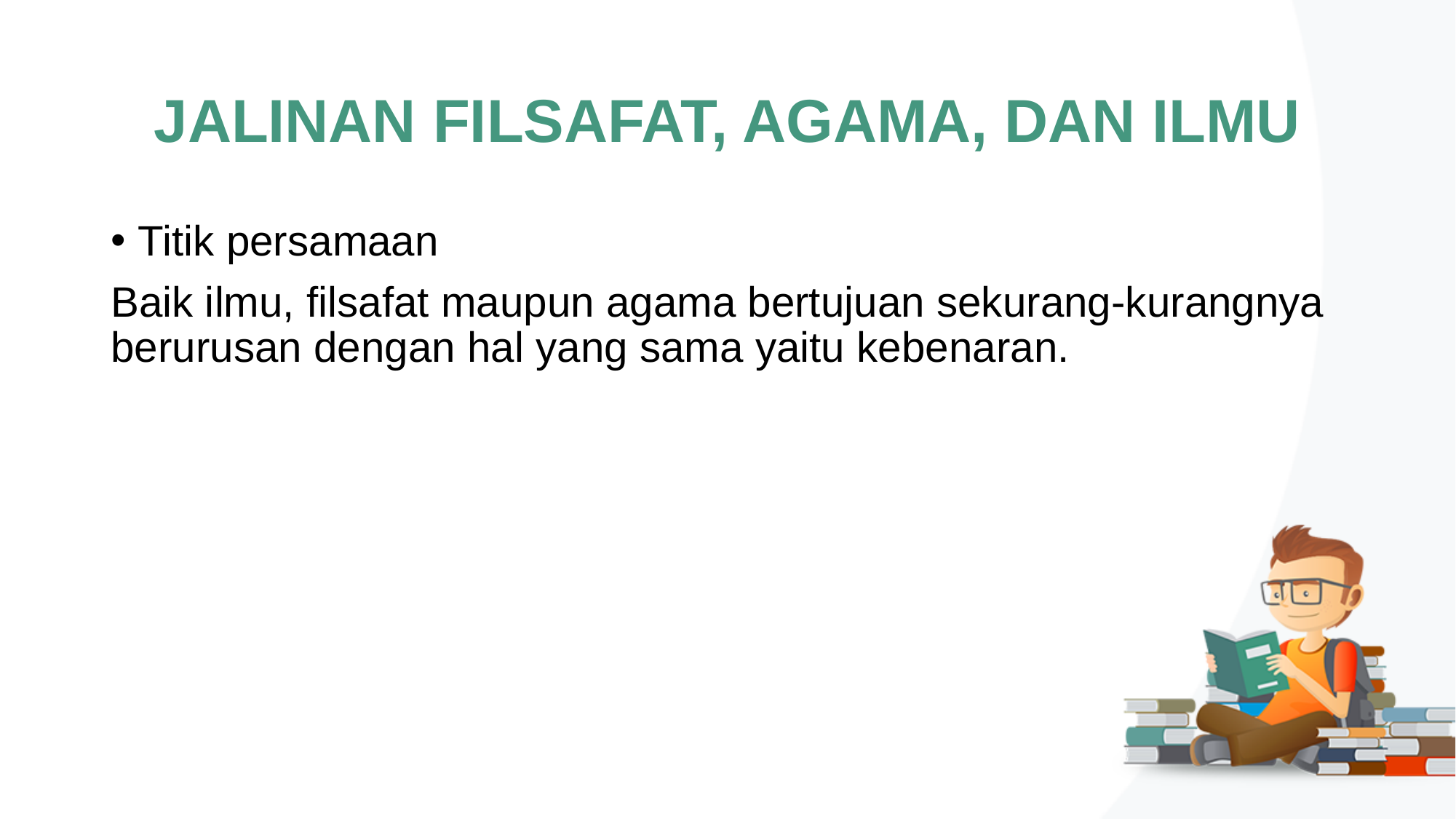

# JALINAN FILSAFAT, AGAMA, DAN ILMU
Titik persamaan
Baik ilmu, filsafat maupun agama bertujuan sekurang-kurangnya berurusan dengan hal yang sama yaitu kebenaran.